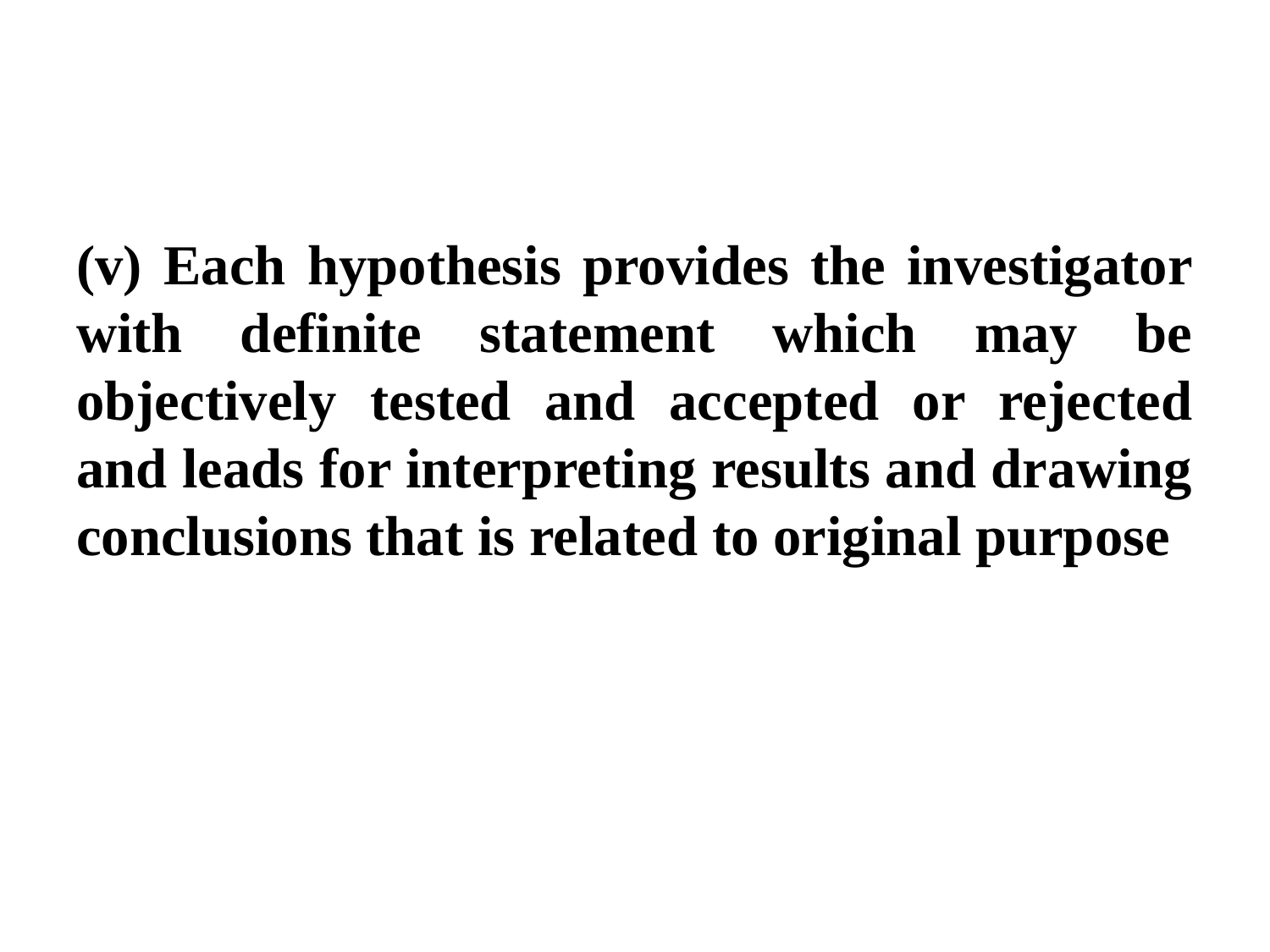

(v) Each hypothesis provides the investigator with definite statement which may be objectively tested and accepted or rejected and leads for interpreting results and drawing conclusions that is related to original purpose